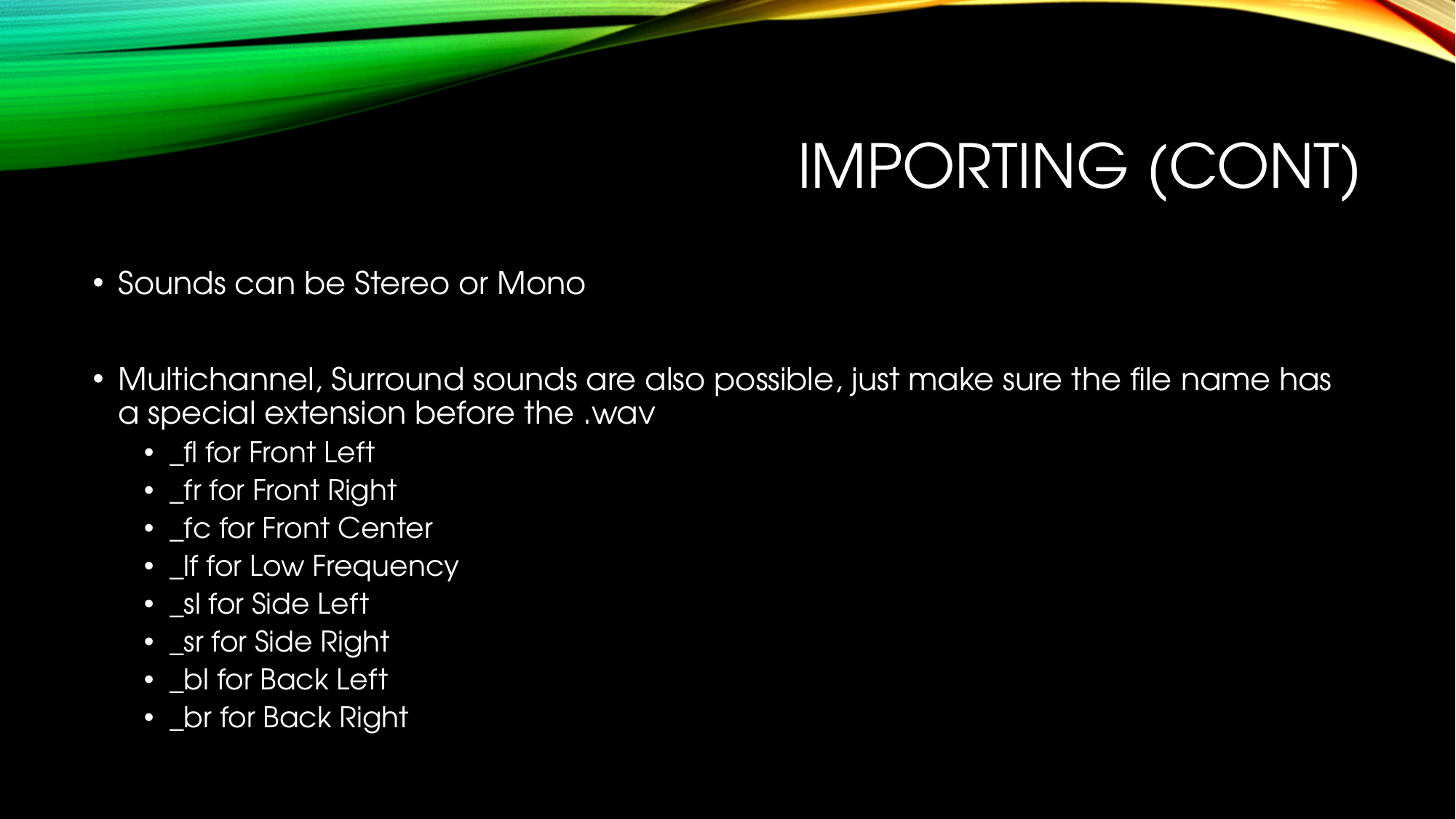

# Importing (cont)
Sounds can be Stereo or Mono

Multichannel, Surround sounds are also possible, just make sure the file name has a special extension before the .wav
_fl for Front Left
_fr for Front Right
_fc for Front Center
_lf for Low Frequency
_sl for Side Left
_sr for Side Right
_bl for Back Left
_br for Back Right